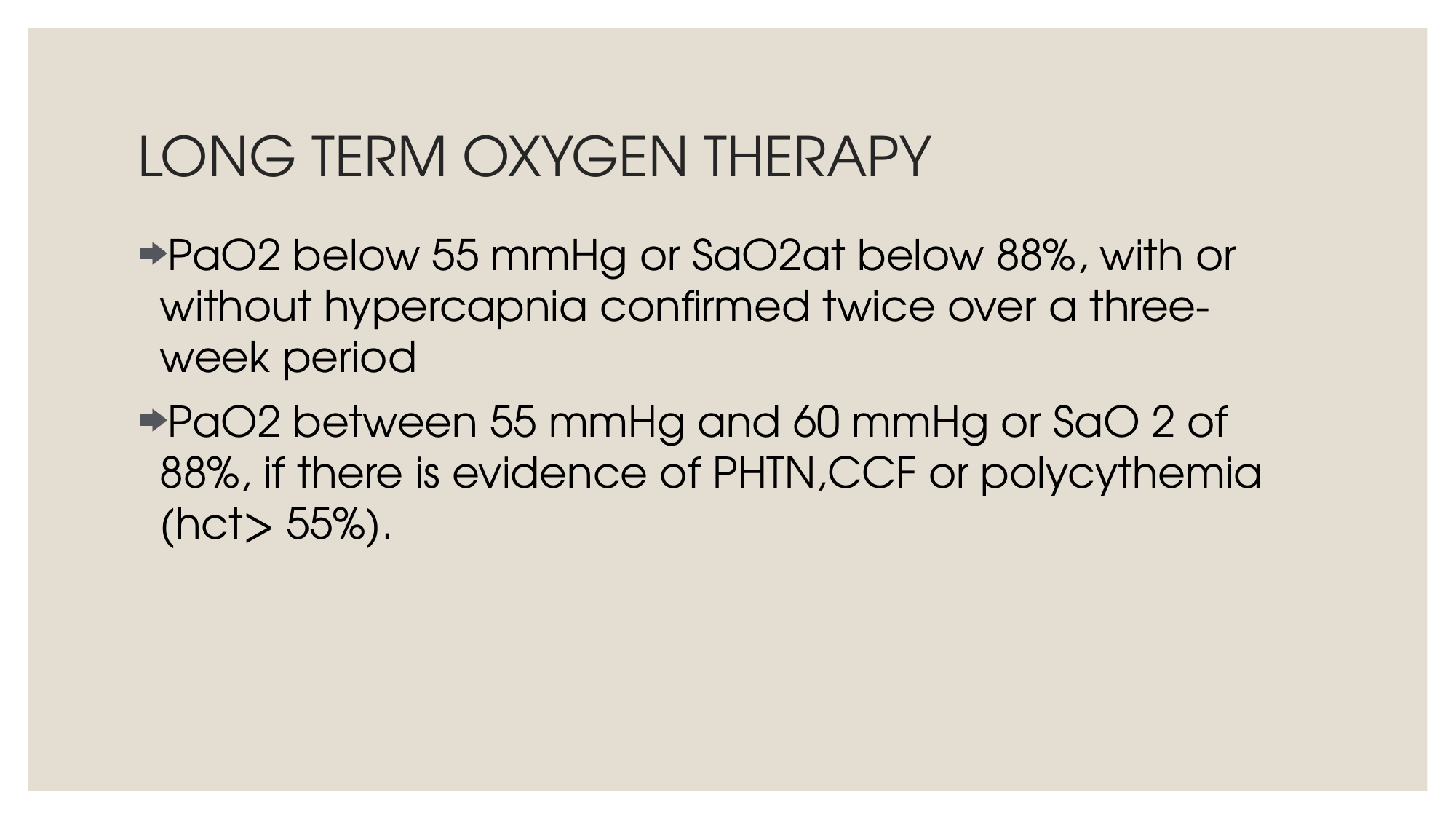

# LONG TERM OXYGEN THERAPY

PaO2 below 55 mmHg or SaO2at below 88%, with or without hypercapnia confirmed twice over a three-week period
PaO2 between 55 mmHg and 60 mmHg or SaO 2 of 88%, if there is evidence of PHTN,CCF or polycythemia (hct> 55%).